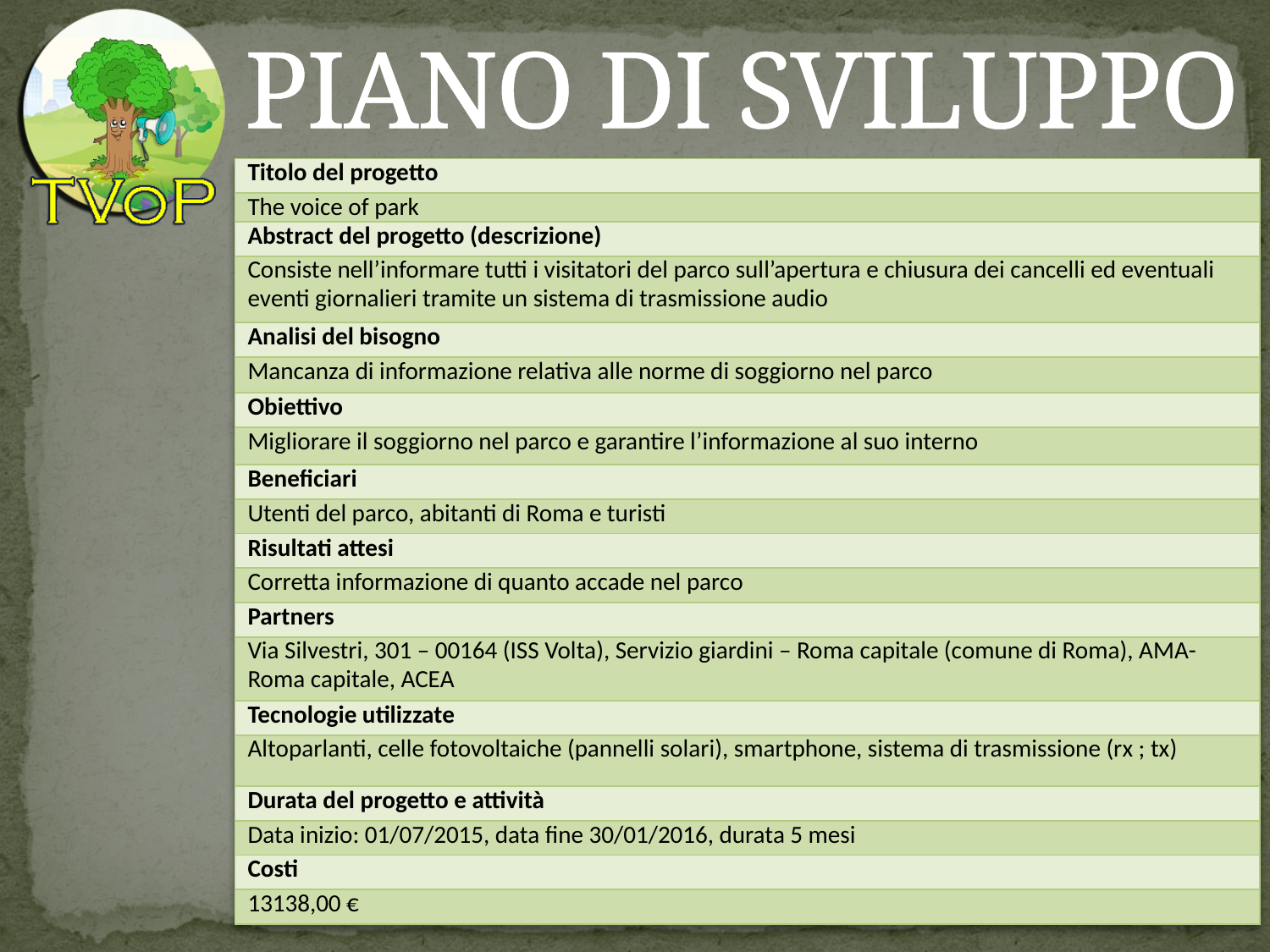

PIANO DI SVILUPPO
| Titolo del progetto |
| --- |
| The voice of park |
| Abstract del progetto (descrizione) |
| Consiste nell’informare tutti i visitatori del parco sull’apertura e chiusura dei cancelli ed eventuali eventi giornalieri tramite un sistema di trasmissione audio |
| Analisi del bisogno |
| Mancanza di informazione relativa alle norme di soggiorno nel parco |
| Obiettivo |
| Migliorare il soggiorno nel parco e garantire l’informazione al suo interno |
| Beneficiari |
| Utenti del parco, abitanti di Roma e turisti |
| Risultati attesi |
| Corretta informazione di quanto accade nel parco |
| Partners |
| Via Silvestri, 301 – 00164 (ISS Volta), Servizio giardini – Roma capitale (comune di Roma), AMA-Roma capitale, ACEA |
| Tecnologie utilizzate |
| Altoparlanti, celle fotovoltaiche (pannelli solari), smartphone, sistema di trasmissione (rx ; tx) |
| Durata del progetto e attività |
| Data inizio: 01/07/2015, data fine 30/01/2016, durata 5 mesi |
| Costi |
| 13138,00 € |